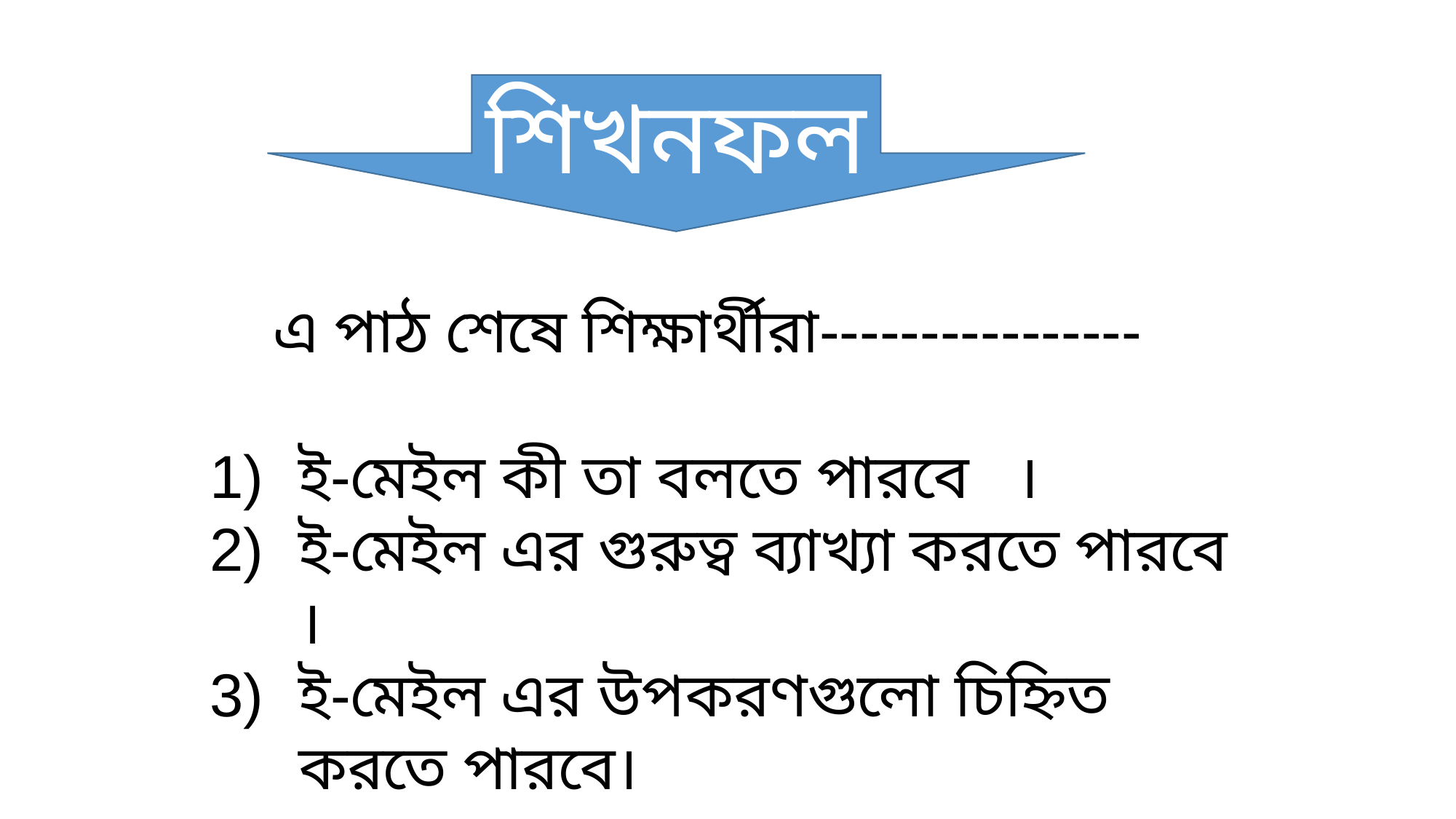

শিখনফল
    এ পাঠ শেষে শিক্ষার্থীরা----------------

ই-মেইল কী তা বলতে পারবে   ।
ই-মেইল এর গুরুত্ব ব্যাখ্যা করতে পারবে ।
ই-মেইল এর উপকরণগুলো চিহ্নিত করতে পারবে।